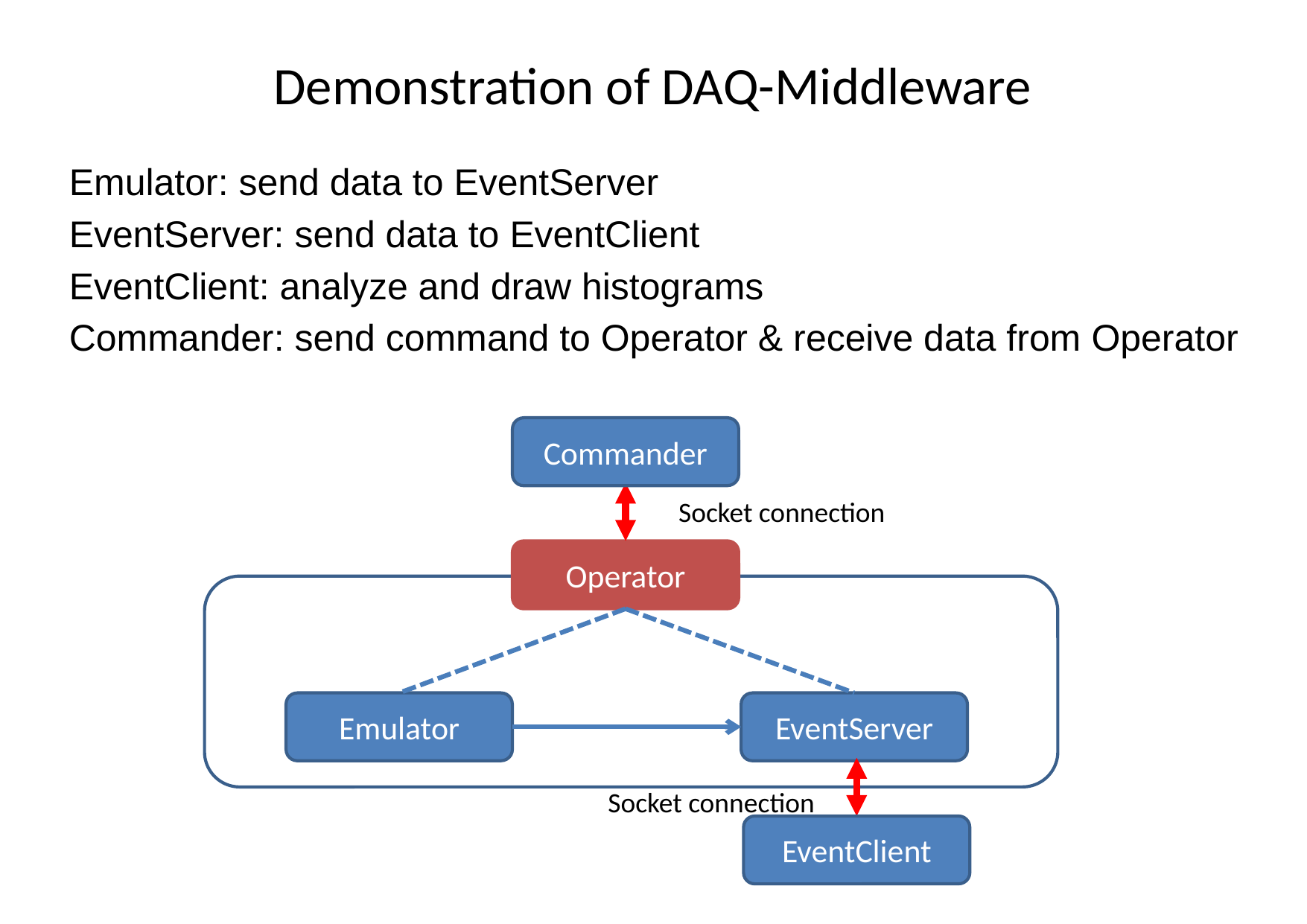

# Demonstration of DAQ-Middleware
Emulator: send data to EventServer
EventServer: send data to EventClient
EventClient: analyze and draw histograms
Commander: send command to Operator & receive data from Operator
Commander
Socket connection
Operator

Emulator
EventServer
Socket connection
EventClient